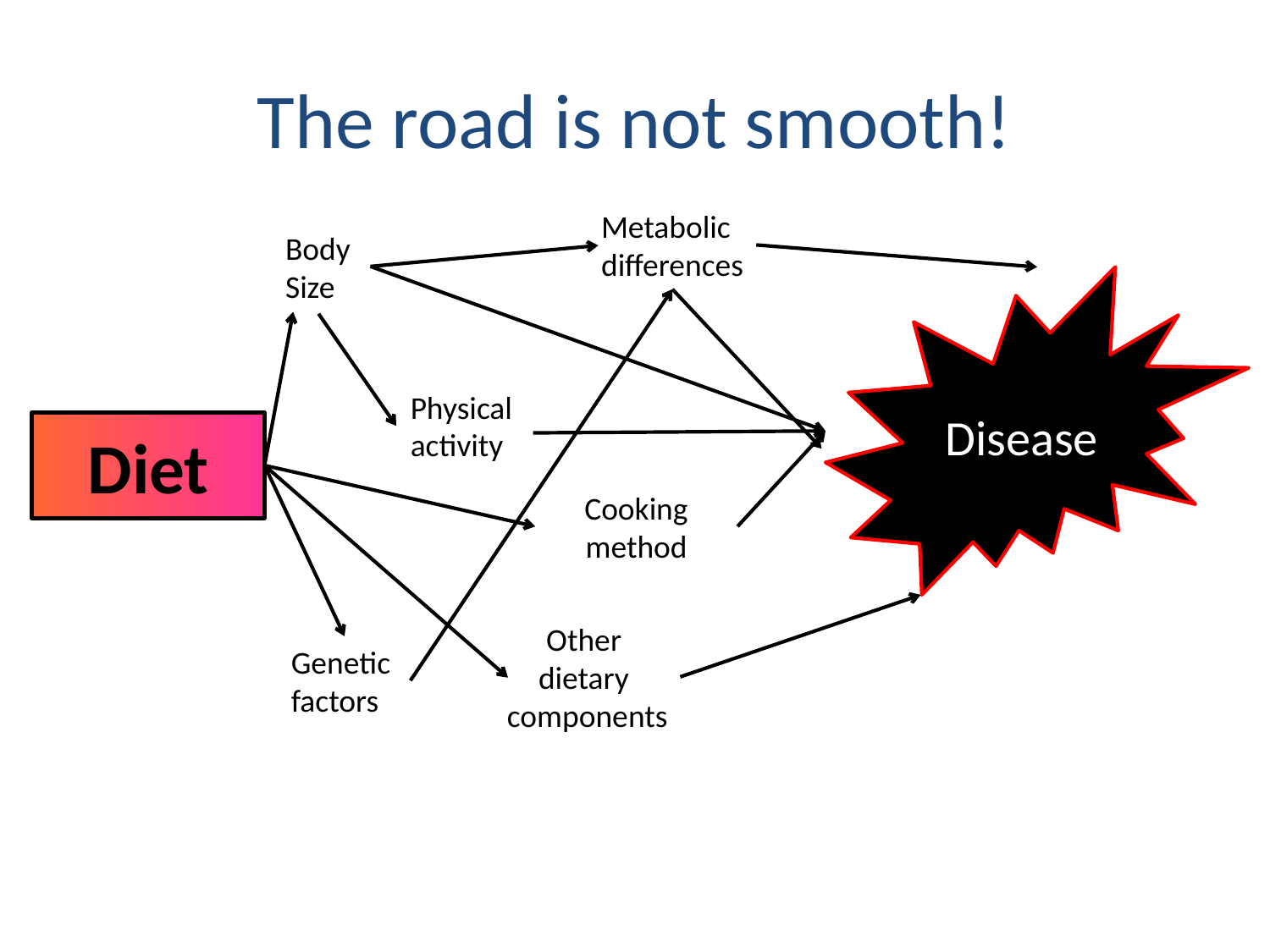

# The road is not smooth!
Metabolic
differences
Body
Size
Disease
Genetic
factors
Physical
activity
Diet
Cooking method
Other
dietary
components